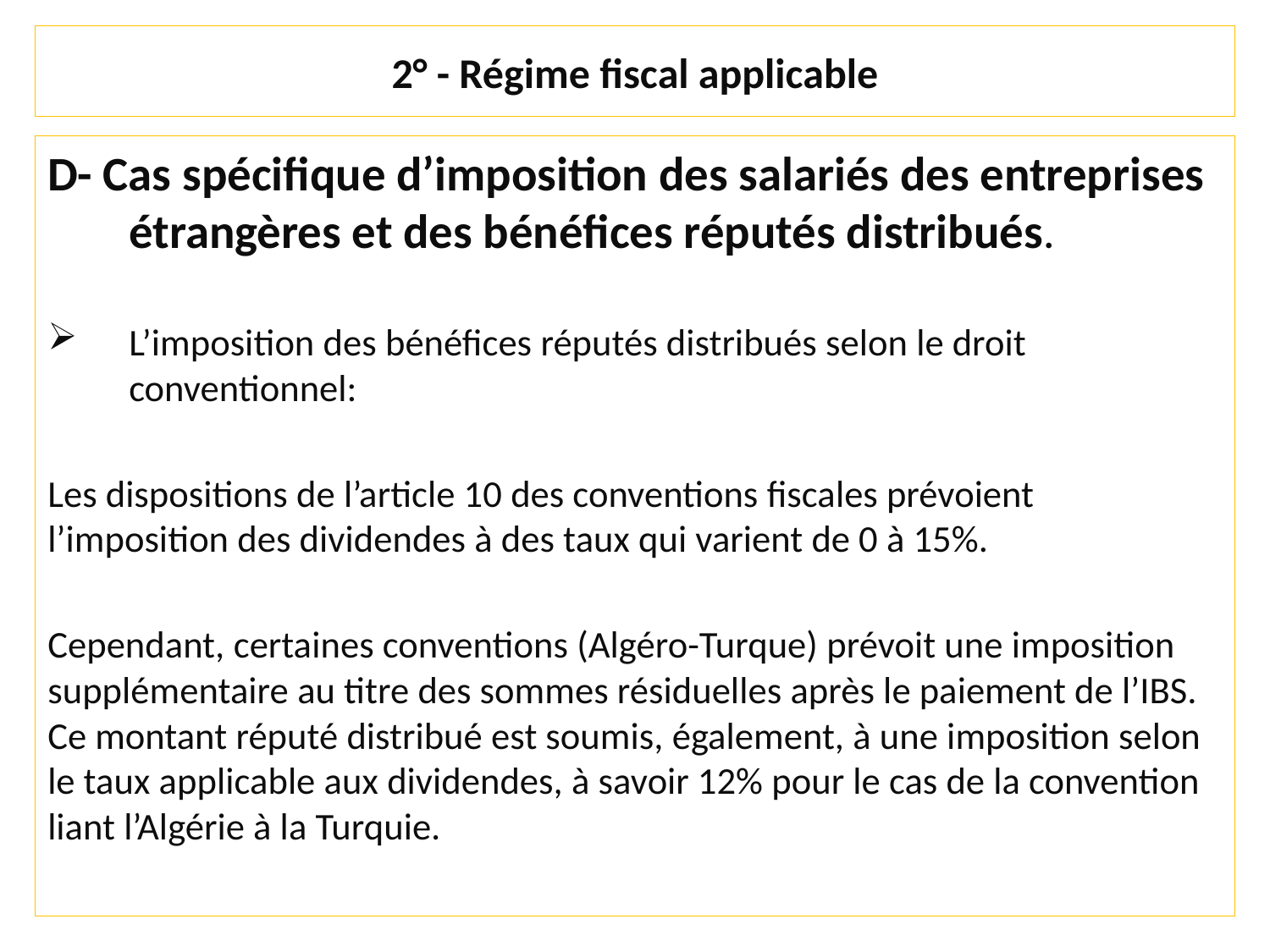

# 2° - Régime fiscal applicable
D- Cas spécifique d’imposition des salariés des entreprises étrangères et des bénéfices réputés distribués.

L’imposition des bénéfices réputés distribués selon le droit conventionnel:

Les dispositions de l’article 10 des conventions fiscales prévoient l’imposition des dividendes à des taux qui varient de 0 à 15%.

Cependant, certaines conventions (Algéro-Turque) prévoit une imposition supplémentaire au titre des sommes résiduelles après le paiement de l’IBS. Ce montant réputé distribué est soumis, également, à une imposition selon le taux applicable aux dividendes, à savoir 12% pour le cas de la convention liant l’Algérie à la Turquie.